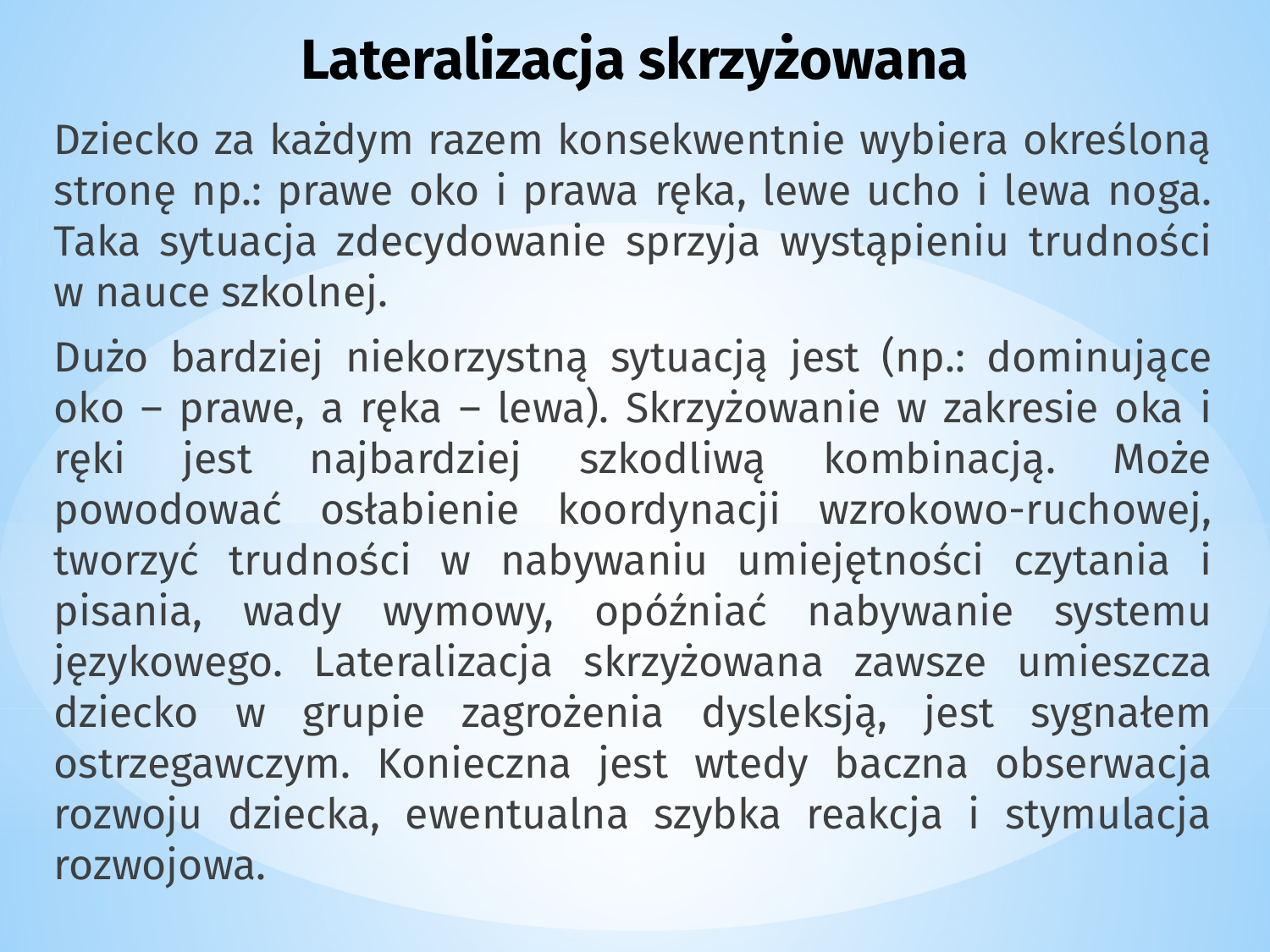

# Lateralizacja skrzyżowana
Dziecko za każdym razem konsekwentnie wybiera określoną stronę np.: prawe oko i prawa ręka, lewe ucho i lewa noga. Taka sytuacja zdecydowanie sprzyja wystąpieniu trudności w nauce szkolnej.
Dużo bardziej niekorzystną sytuacją jest (np.: dominujące oko – prawe, a ręka – lewa). Skrzyżowanie w zakresie oka i ręki jest najbardziej szkodliwą kombinacją. Może powodować osłabienie koordynacji wzrokowo-ruchowej, tworzyć trudności w nabywaniu umiejętności czytania i pisania, wady wymowy, opóźniać nabywanie systemu językowego. Lateralizacja skrzyżowana zawsze umieszcza dziecko w grupie zagrożenia dysleksją, jest sygnałem ostrzegawczym. Konieczna jest wtedy baczna obserwacja rozwoju dziecka, ewentualna szybka reakcja i stymulacja rozwojowa.